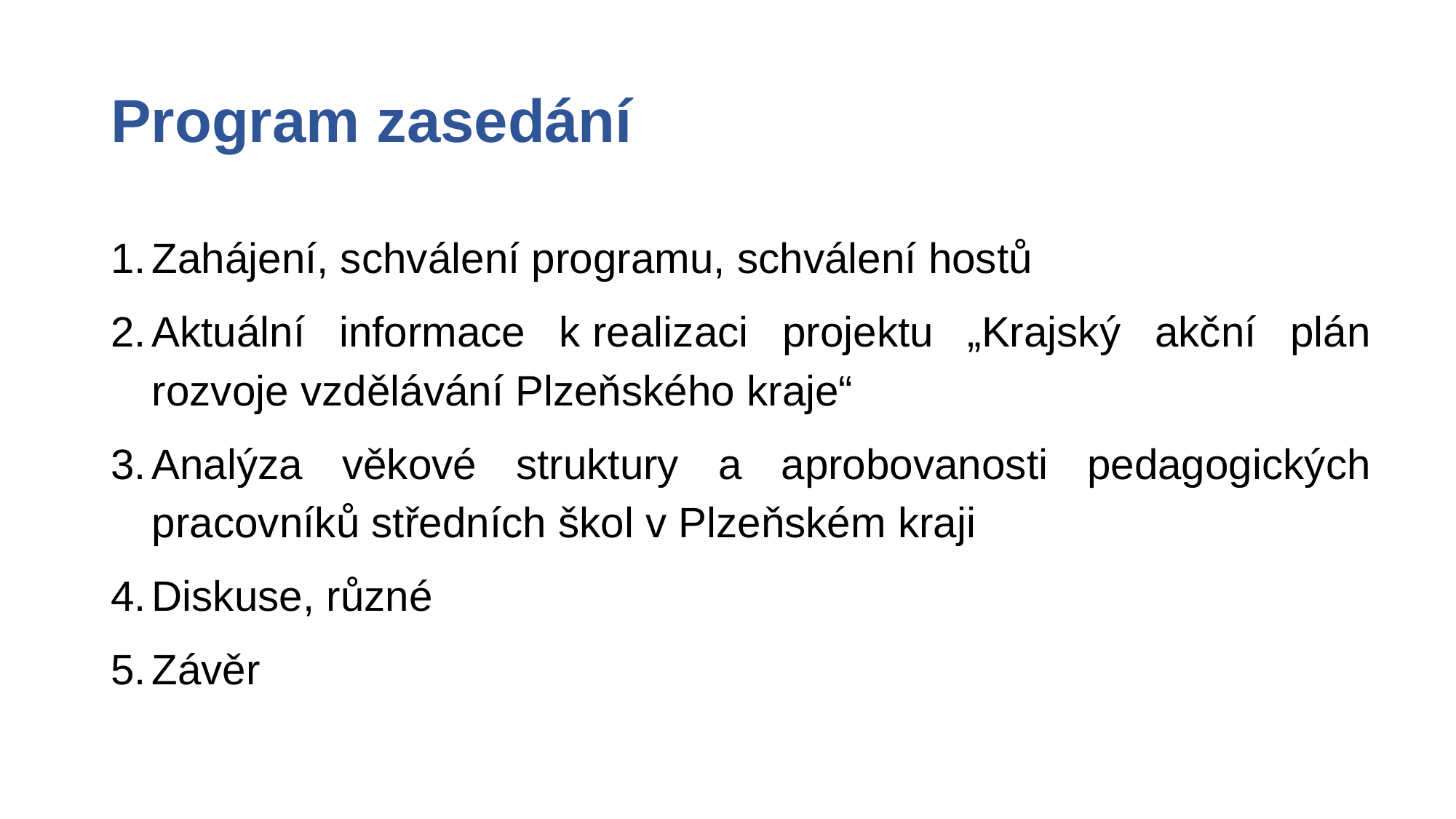

# Program zasedání
Zahájení, schválení programu, schválení hostů
Aktuální informace k realizaci projektu „Krajský akční plán rozvoje vzdělávání Plzeňského kraje“
Analýza věkové struktury a aprobovanosti pedagogických pracovníků středních škol v Plzeňském kraji
Diskuse, různé
Závěr